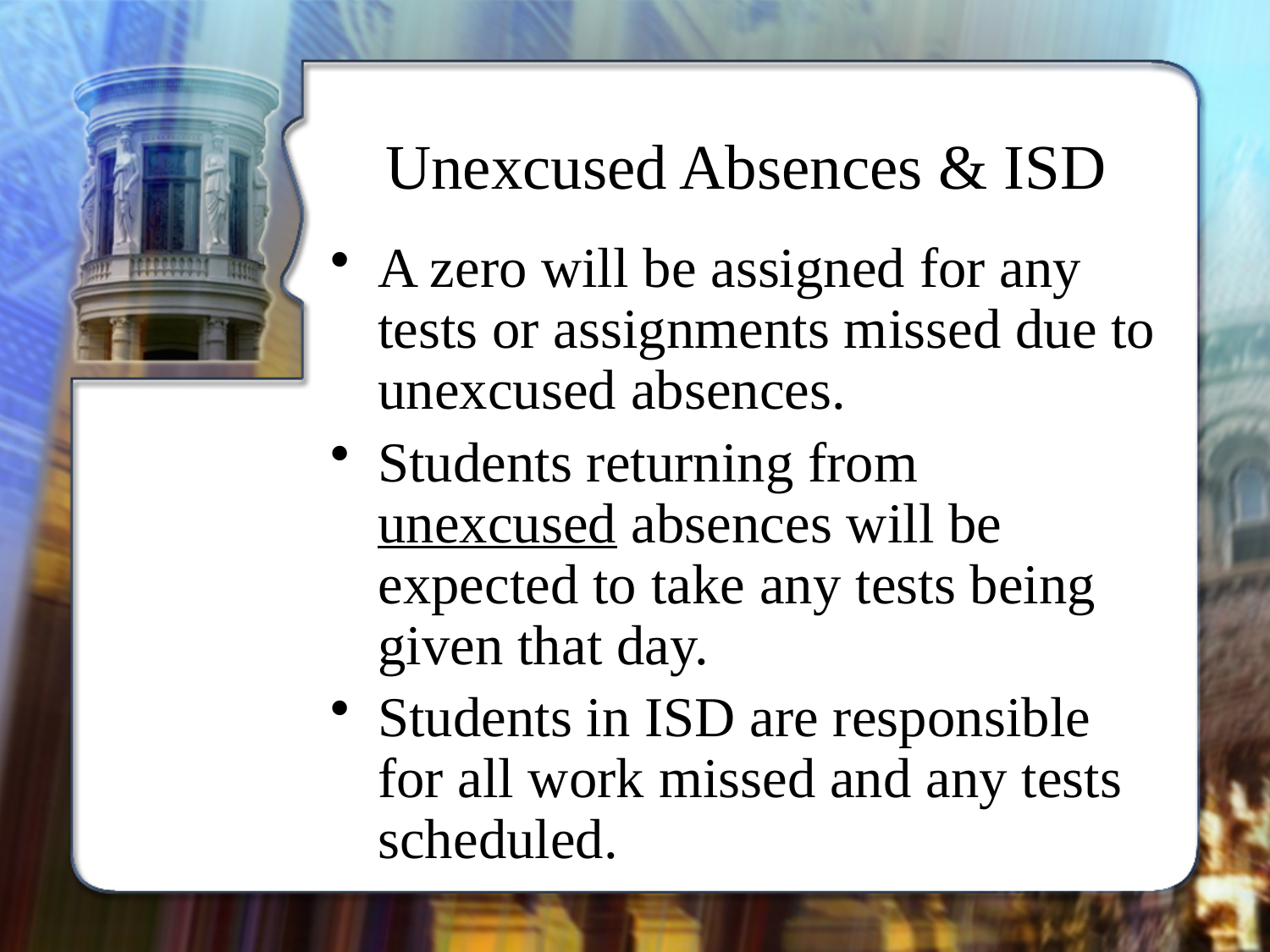

# Unexcused Absences & ISD
A zero will be assigned for any tests or assignments missed due to unexcused absences.
Students returning from unexcused absences will be expected to take any tests being given that day.
Students in ISD are responsible for all work missed and any tests scheduled.